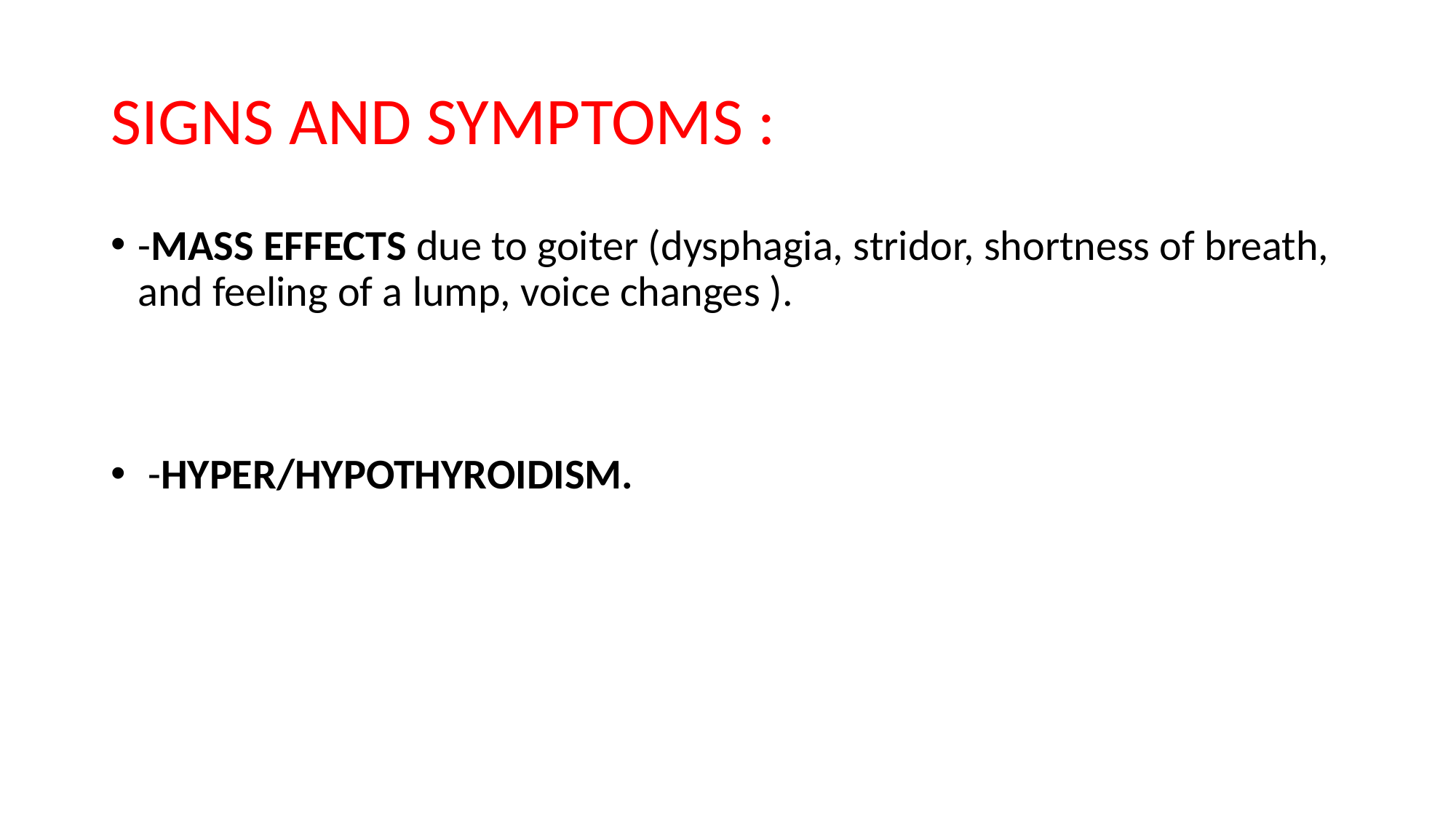

# SIGNS AND SYMPTOMS :
-MASS EFFECTS due to goiter (dysphagia, stridor, shortness of breath, and feeling of a lump, voice changes ).

 -HYPER/HYPOTHYROIDISM.